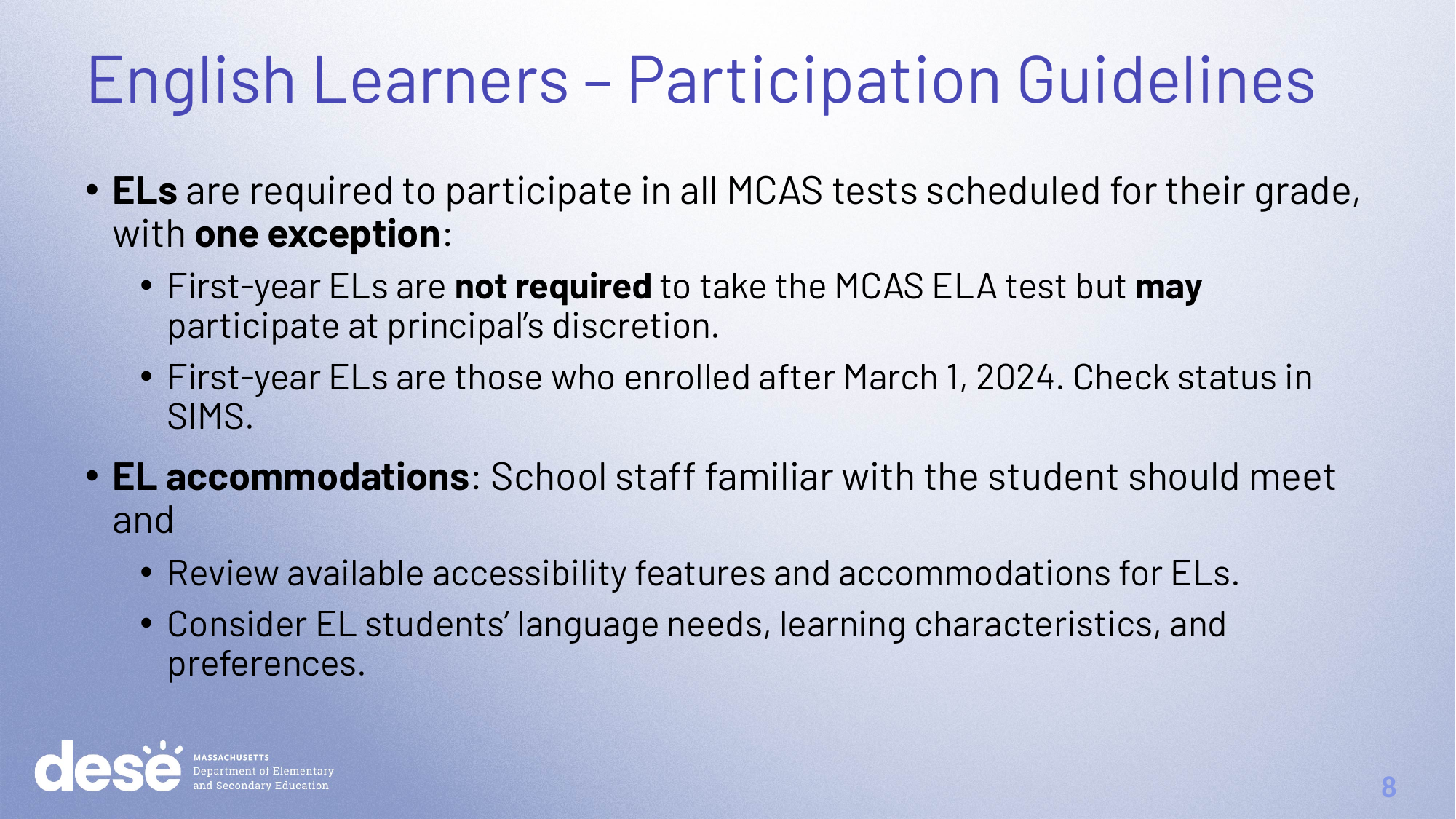

English Learners – Participation Guidelines
ELs are required to participate in all MCAS tests scheduled for their grade, with one exception:
First-year ELs are not required to take the MCAS ELA test but may participate at principal’s discretion.
First-year ELs are those who enrolled after March 1, 2024. Check status in SIMS.
EL accommodations: School staff familiar with the student should meet and
Review available accessibility features and accommodations for ELs.
Consider EL students’ language needs, learning characteristics, and preferences.